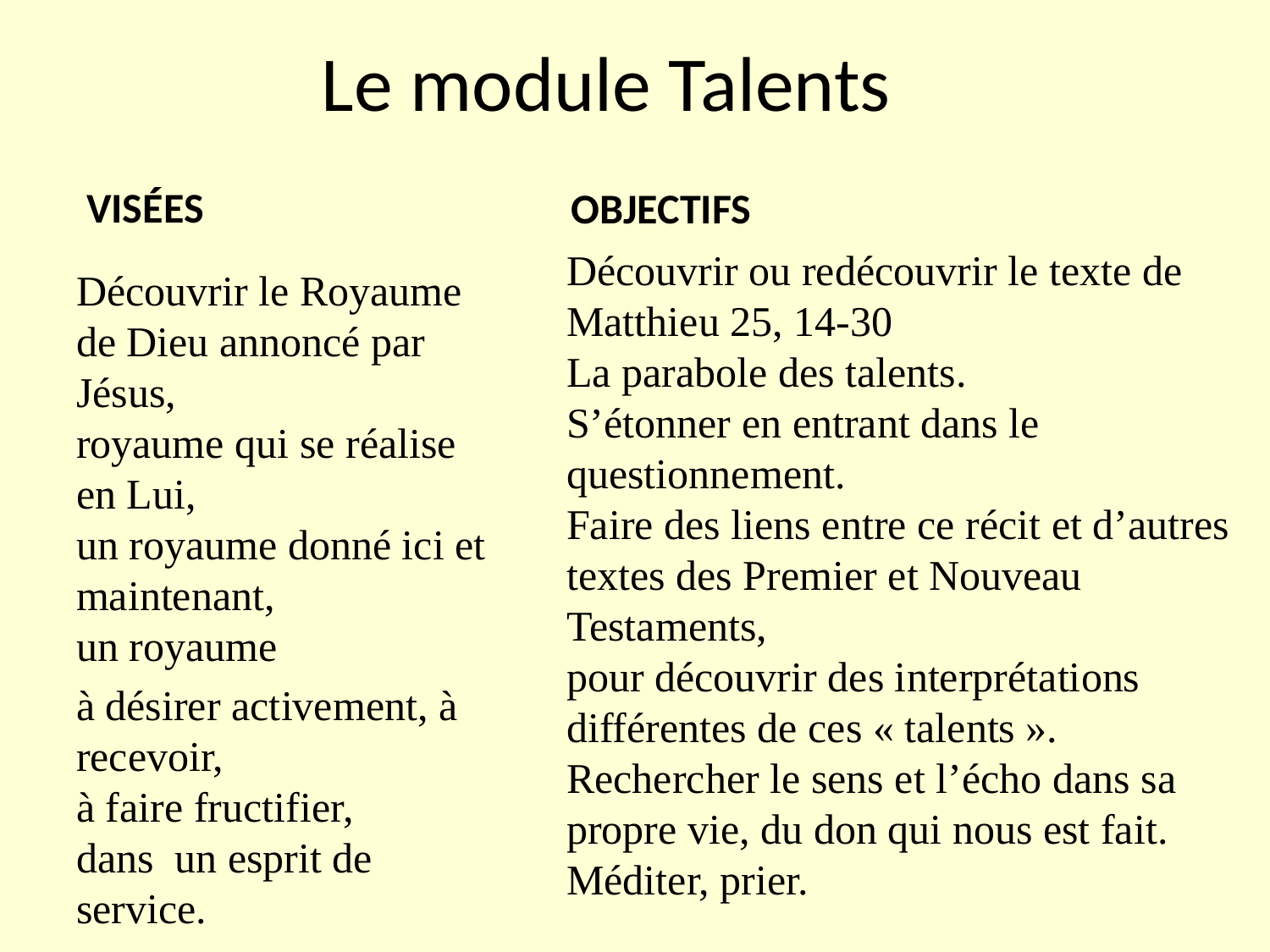

# Le module Talents
VISÉES
OBJECTIFS
Découvrir ou redécouvrir le texte de Matthieu 25, 14-30
La parabole des talents.
S’étonner en entrant dans le questionnement.
Faire des liens entre ce récit et d’autres textes des Premier et Nouveau Testaments,
pour découvrir des interprétations différentes de ces « talents ».
Rechercher le sens et l’écho dans sa propre vie, du don qui nous est fait. 
Méditer, prier.
Découvrir le Royaume de Dieu annoncé par Jésus,
royaume qui se réalise en Lui, 
un royaume donné ici et maintenant,
un royaume
à désirer activement, à recevoir,
à faire fructifier,
dans  un esprit de service.